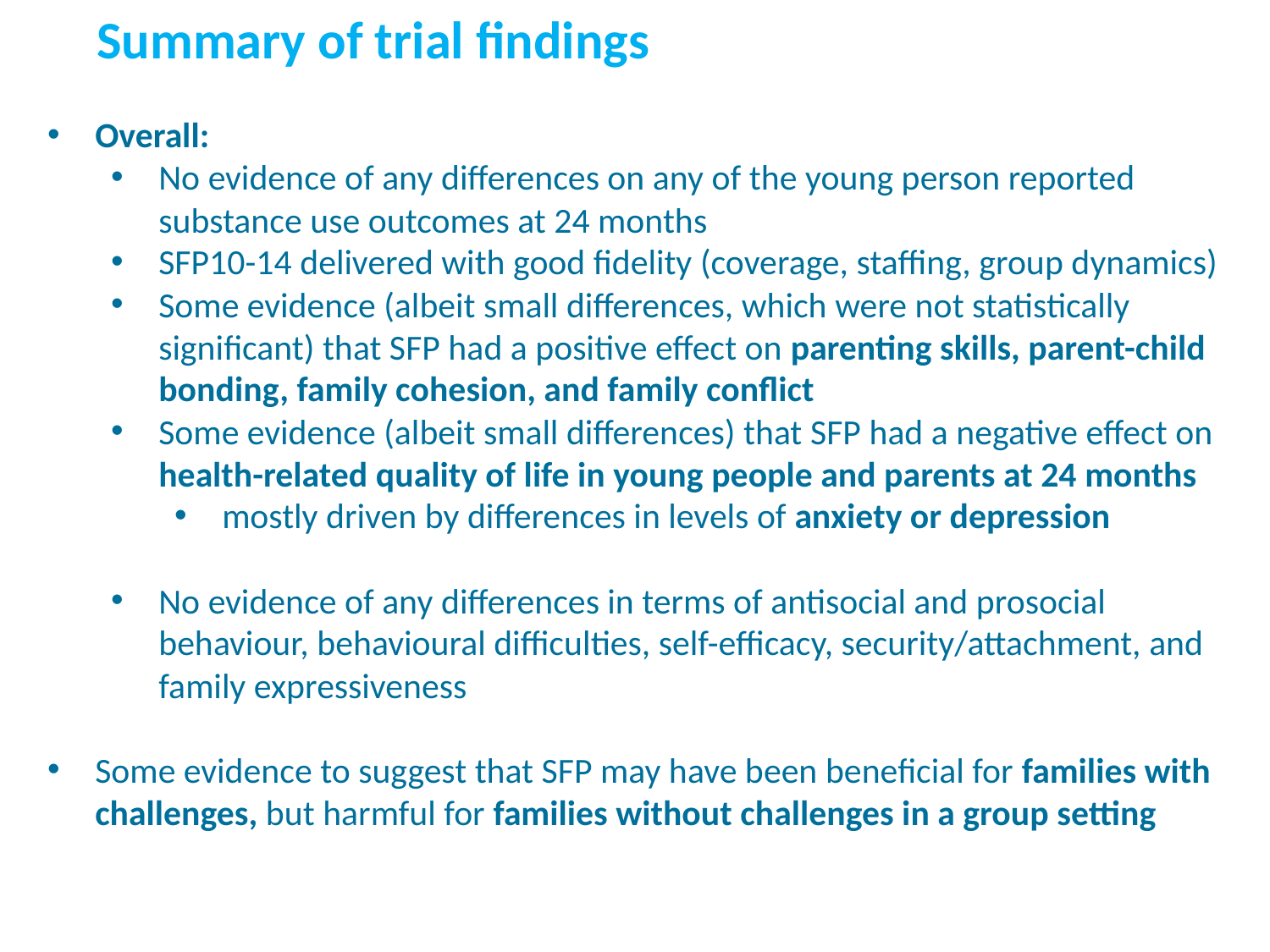

Summary of trial findings
Overall:
No evidence of any differences on any of the young person reported substance use outcomes at 24 months
SFP10-14 delivered with good fidelity (coverage, staffing, group dynamics)
Some evidence (albeit small differences, which were not statistically significant) that SFP had a positive effect on parenting skills, parent-child bonding, family cohesion, and family conflict
Some evidence (albeit small differences) that SFP had a negative effect on health-related quality of life in young people and parents at 24 months
mostly driven by differences in levels of anxiety or depression

No evidence of any differences in terms of antisocial and prosocial behaviour, behavioural difficulties, self-efficacy, security/attachment, and family expressiveness

Some evidence to suggest that SFP may have been beneficial for families with challenges, but harmful for families without challenges in a group setting